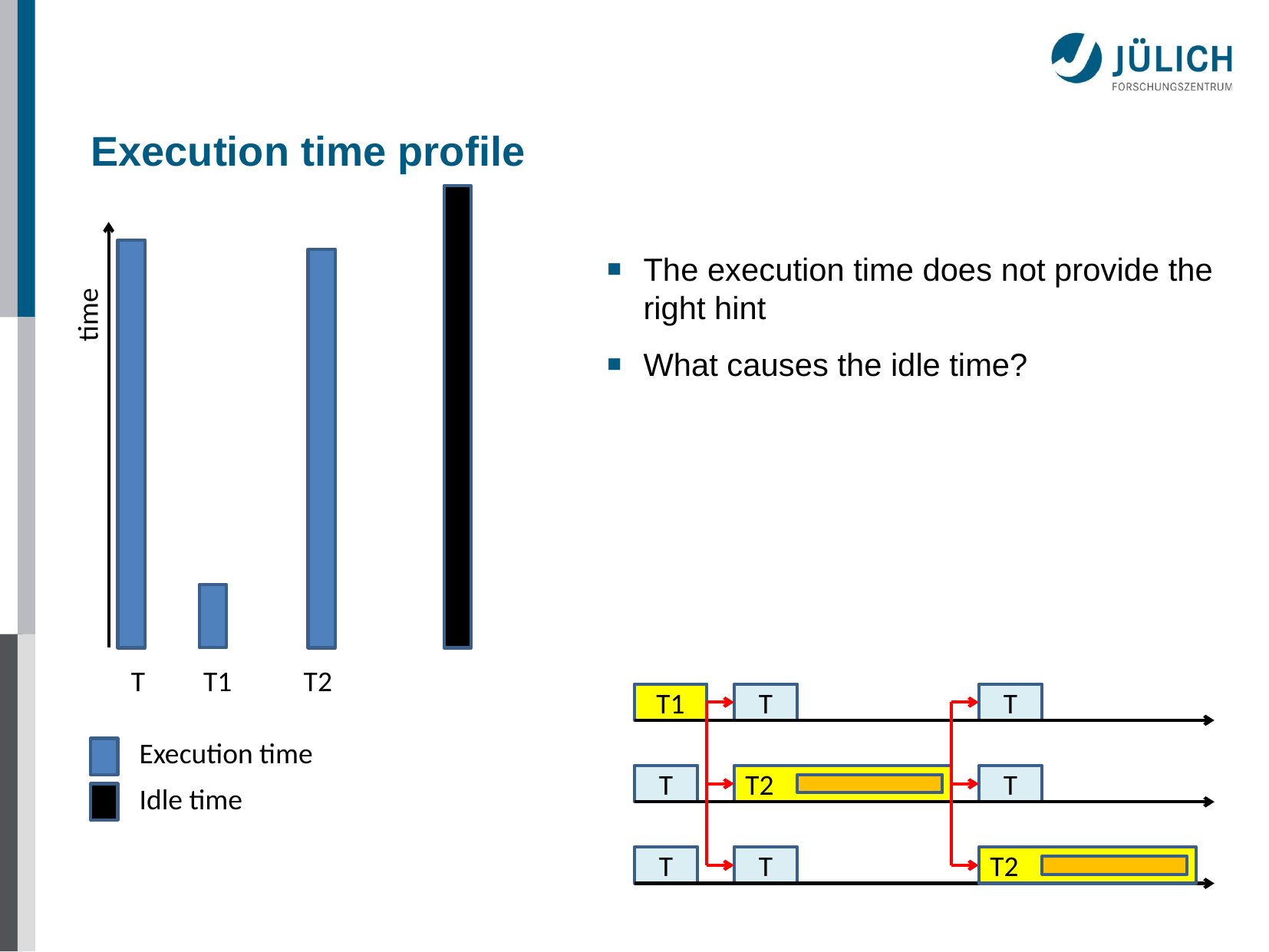

# Execution time profile

The execution time does not provide the right hint
What causes the idle time?
time

T         T1           T2
T1
T
T
Execution time

Idle time

T
T2
T

T
T
T2